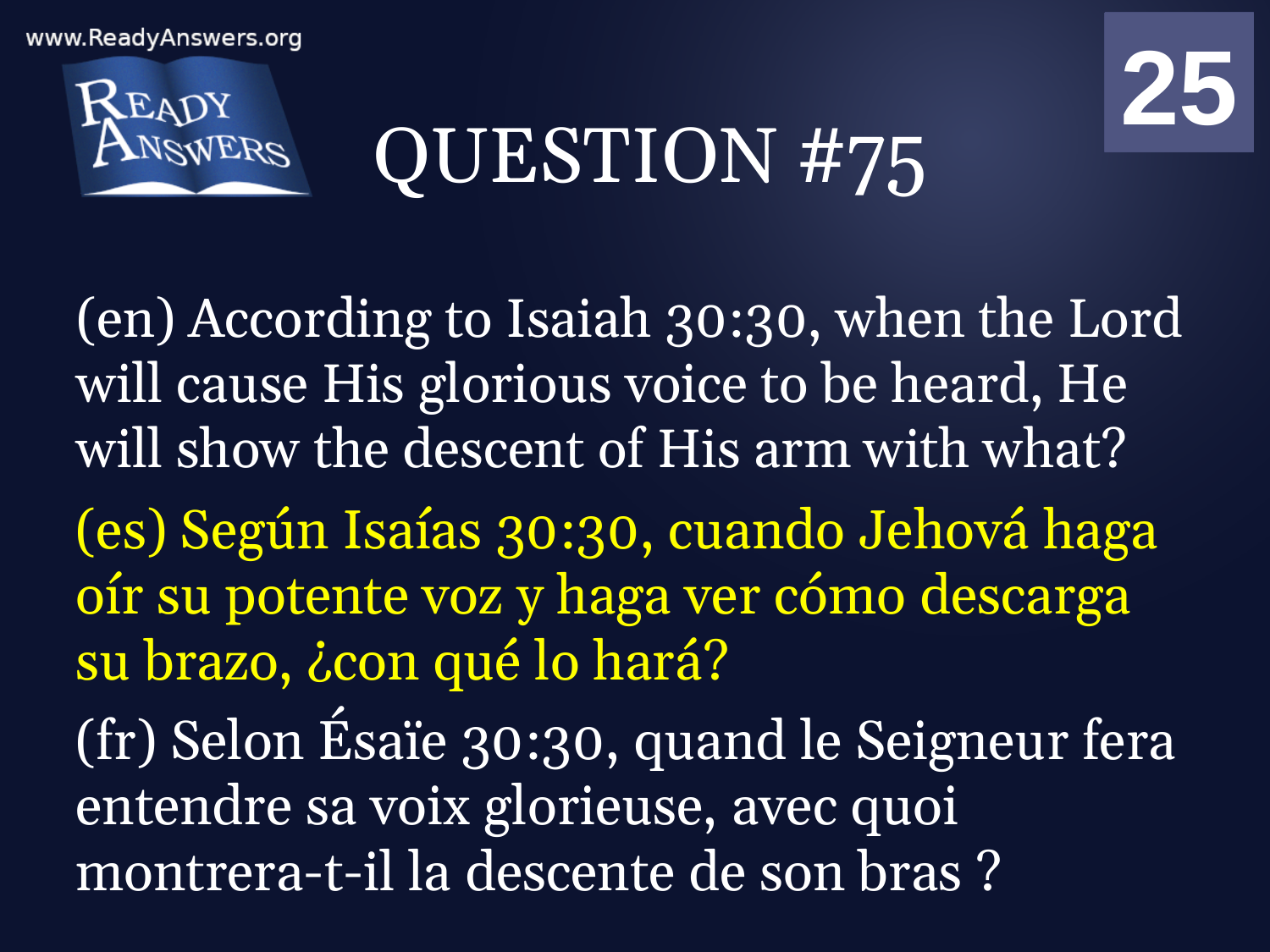

01
02
03
04
05
06
07
08
09
10
11
12
13
14
15
16
17
18
19
20
21
22
23
24
25
00
# QUESTION #75
(en) According to Isaiah 30:30, when the Lord will cause His glorious voice to be heard, He will show the descent of His arm with what?
(es) Según Isaías 30:30, cuando Jehová haga oír su potente voz y haga ver cómo descarga su brazo, ¿con qué lo hará?
(fr) Selon Ésaïe 30:30, quand le Seigneur fera entendre sa voix glorieuse, avec quoi montrera-t-il la descente de son bras ?